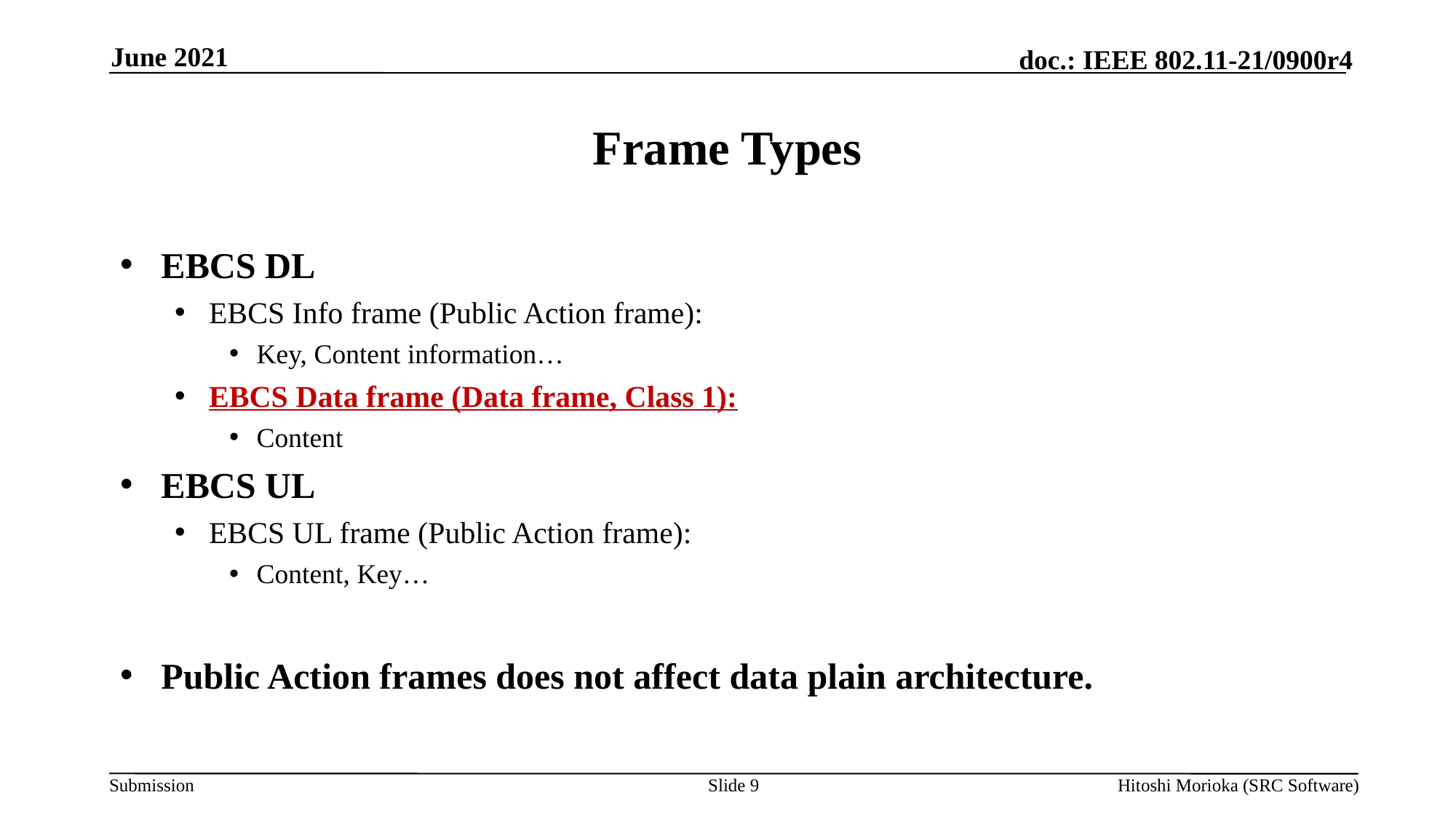

June 2021
# Frame Types
EBCS DL
EBCS Info frame (Public Action frame):
Key, Content information…
EBCS Data frame (Data frame, Class 1):
Content
EBCS UL
EBCS UL frame (Public Action frame):
Content, Key…

Public Action frames does not affect data plain architecture.
Slide 9
Hitoshi Morioka (SRC Software)